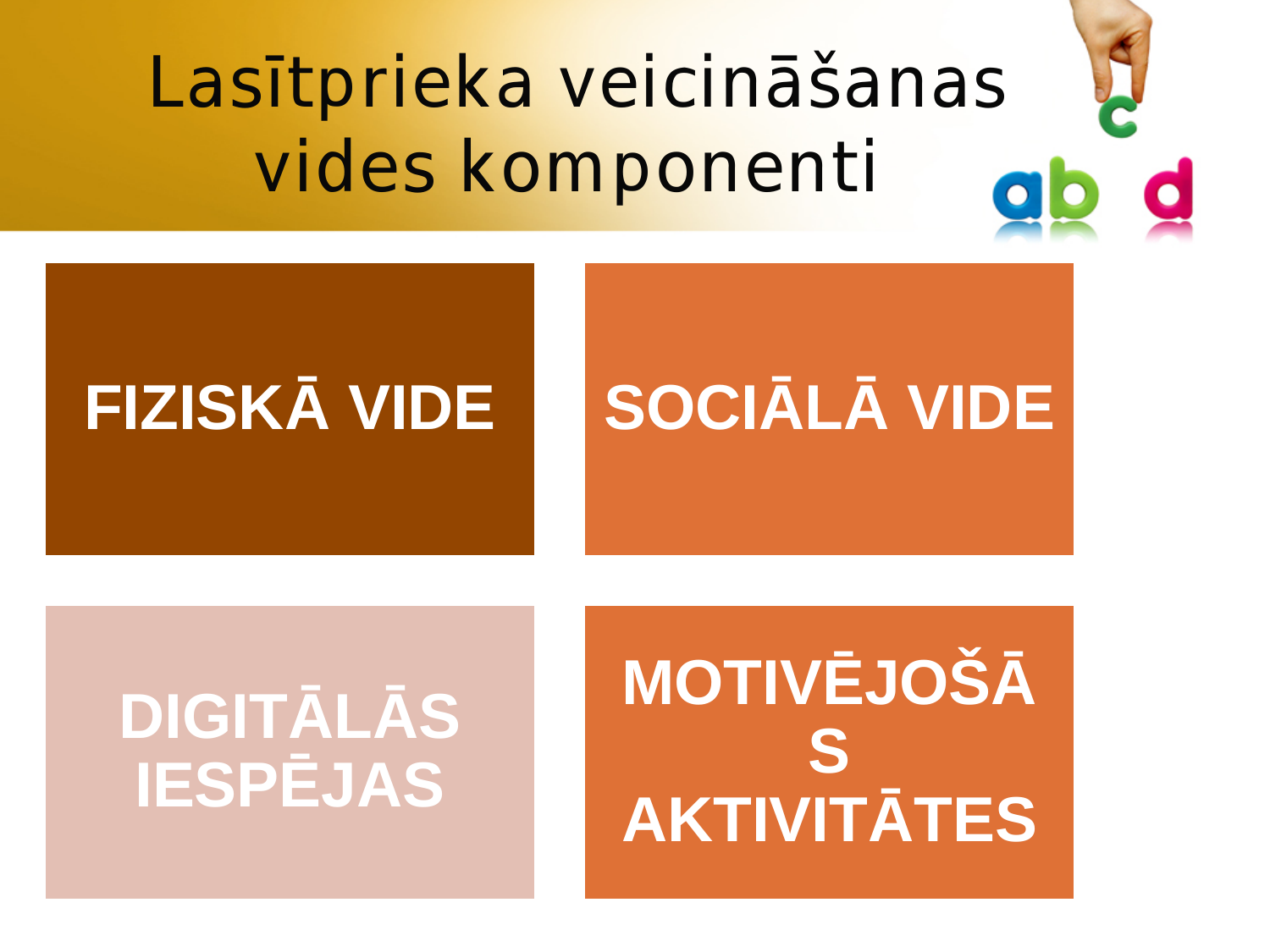

# Lasītprieka veicināšanas vides komponenti
FIZISKĀ VIDE
SOCIĀLĀ VIDE
DIGITĀLĀS IESPĒJAS
MOTIVĒJOŠĀS AKTIVITĀTES